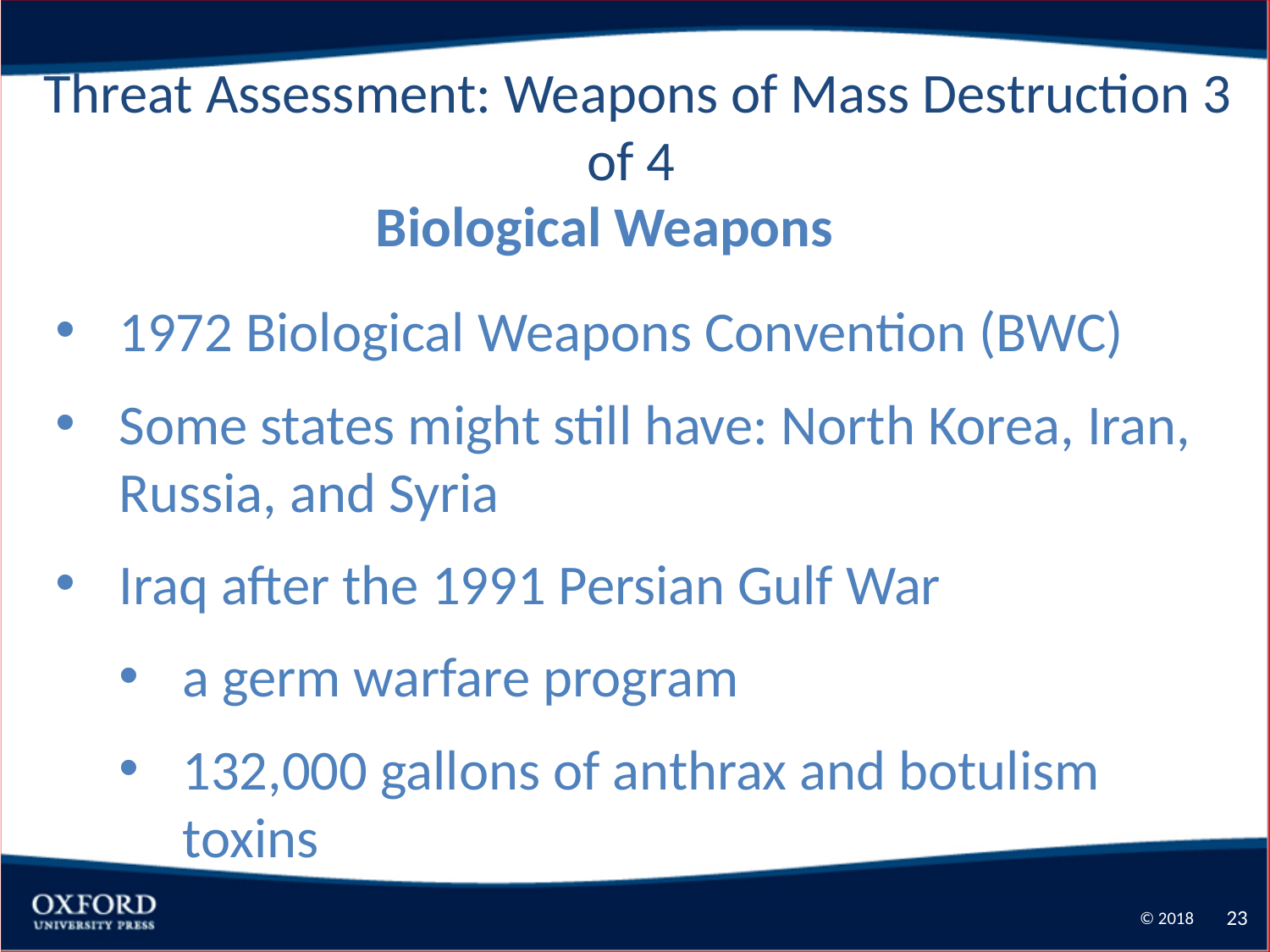

Threat Assessment: Weapons of Mass Destruction 3 of 4
Biological Weapons

1972 Biological Weapons Convention (BWC)
Some states might still have: North Korea, Iran, Russia, and Syria
Iraq after the 1991 Persian Gulf War
a germ warfare program
132,000 gallons of anthrax and botulism toxins